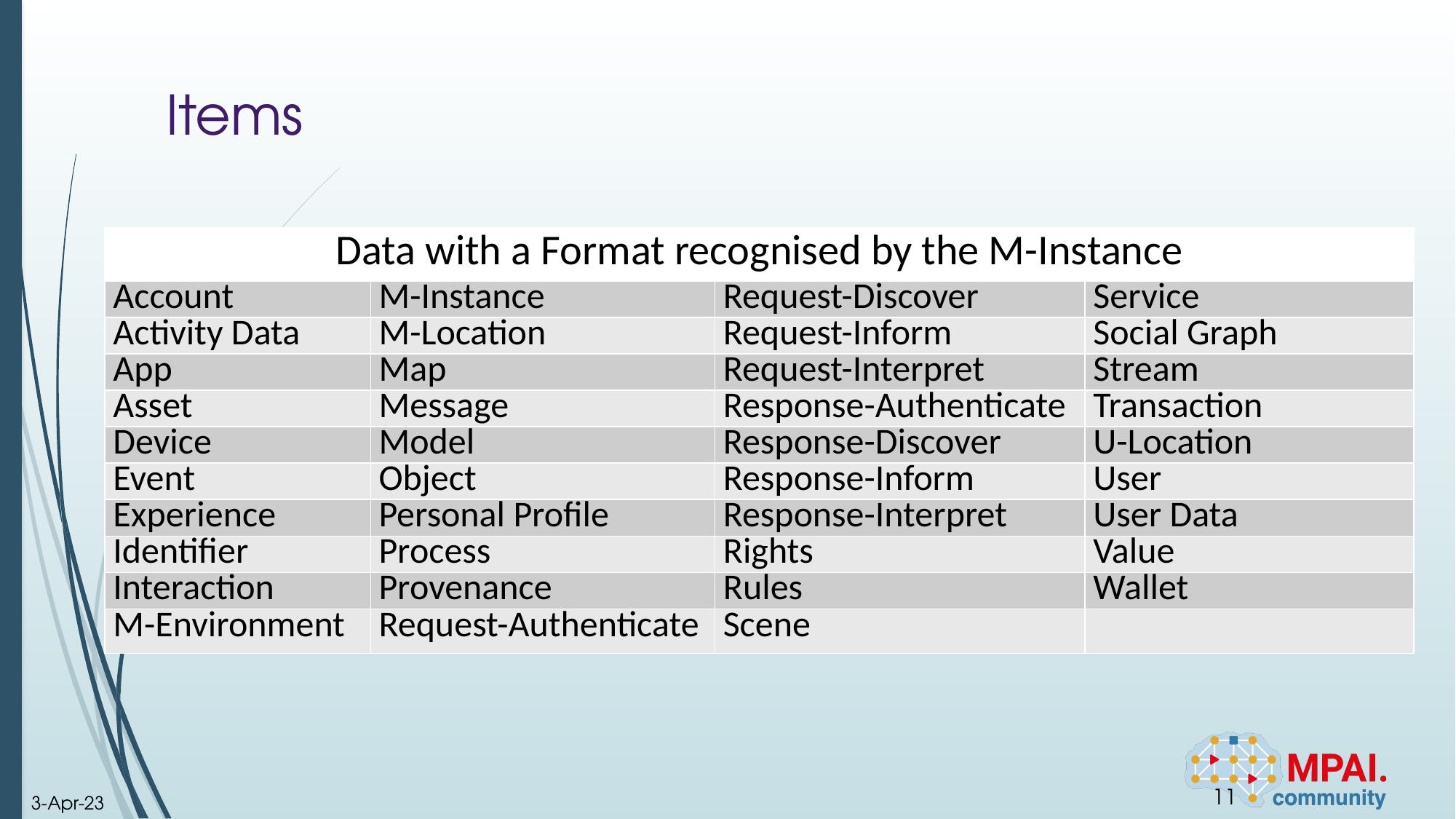

# Items
| Data with a Format recognised by the M-Instance |  |  |  |
| --- | --- | --- | --- |
| Account | M-Instance | Request-Discover | Service |
| Activity Data | M-Location | Request-Inform | Social Graph |
| App | Map | Request-Interpret | Stream |
| Asset | Message | Response-Authenticate | Transaction |
| Device | Model | Response-Discover | U-Location |
| Event | Object | Response-Inform | User |
| Experience | Personal Profile | Response-Interpret | User Data |
| Identifier | Process | Rights | Value |
| Interaction | Provenance | Rules | Wallet |
| M-Environment | Request-Authenticate | Scene |  |
11
3-Apr-23